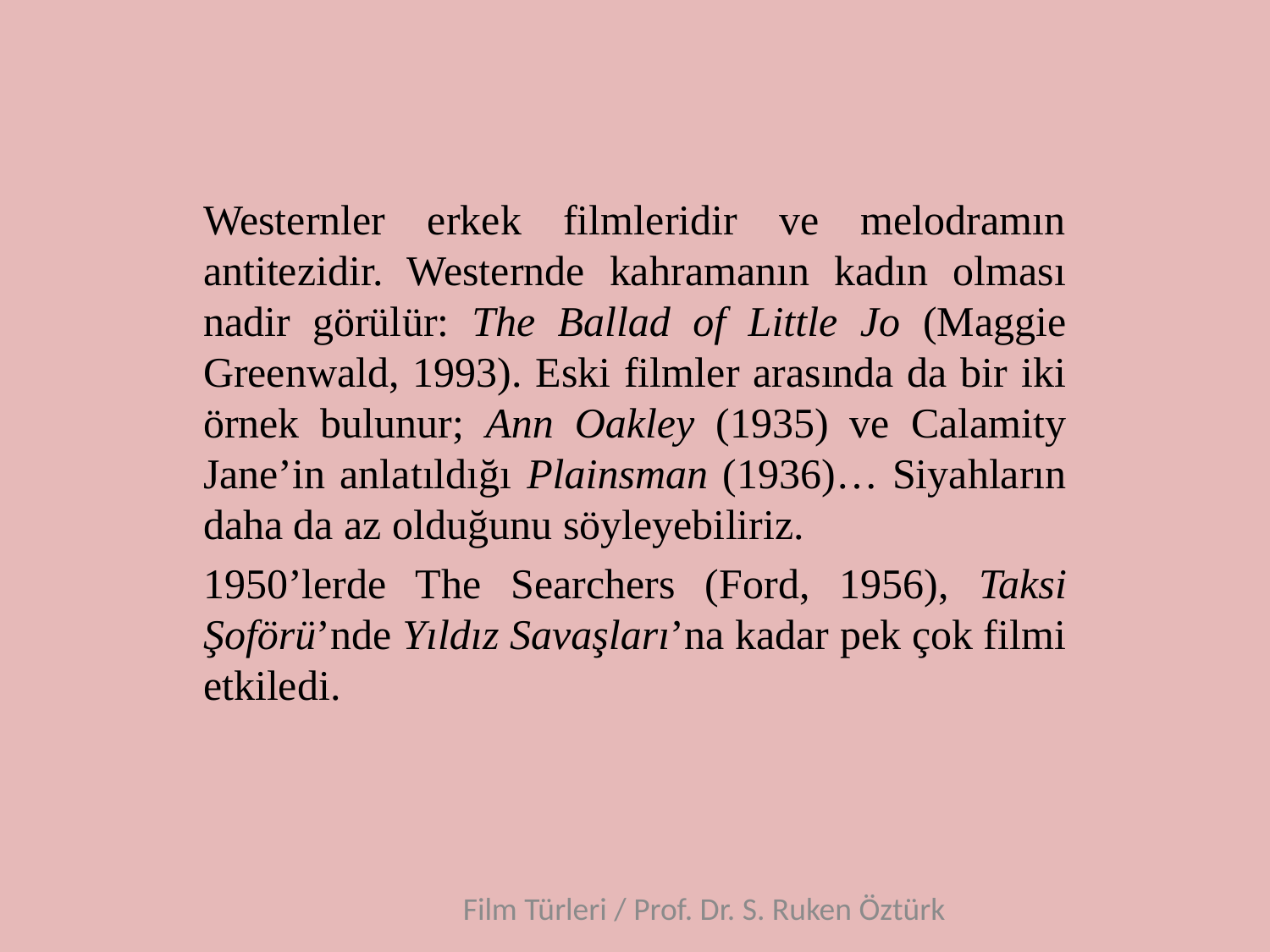

#
Westernler erkek filmleridir ve melodramın antitezidir. Westernde kahramanın kadın olması nadir görülür: The Ballad of Little Jo (Maggie Greenwald, 1993). Eski filmler arasında da bir iki örnek bulunur; Ann Oakley (1935) ve Calamity Jane’in anlatıldığı Plainsman (1936)… Siyahların daha da az olduğunu söyleyebiliriz.
1950’lerde The Searchers (Ford, 1956), Taksi Şoförü’nde Yıldız Savaşları’na kadar pek çok filmi etkiledi.
Film Türleri / Prof. Dr. S. Ruken Öztürk